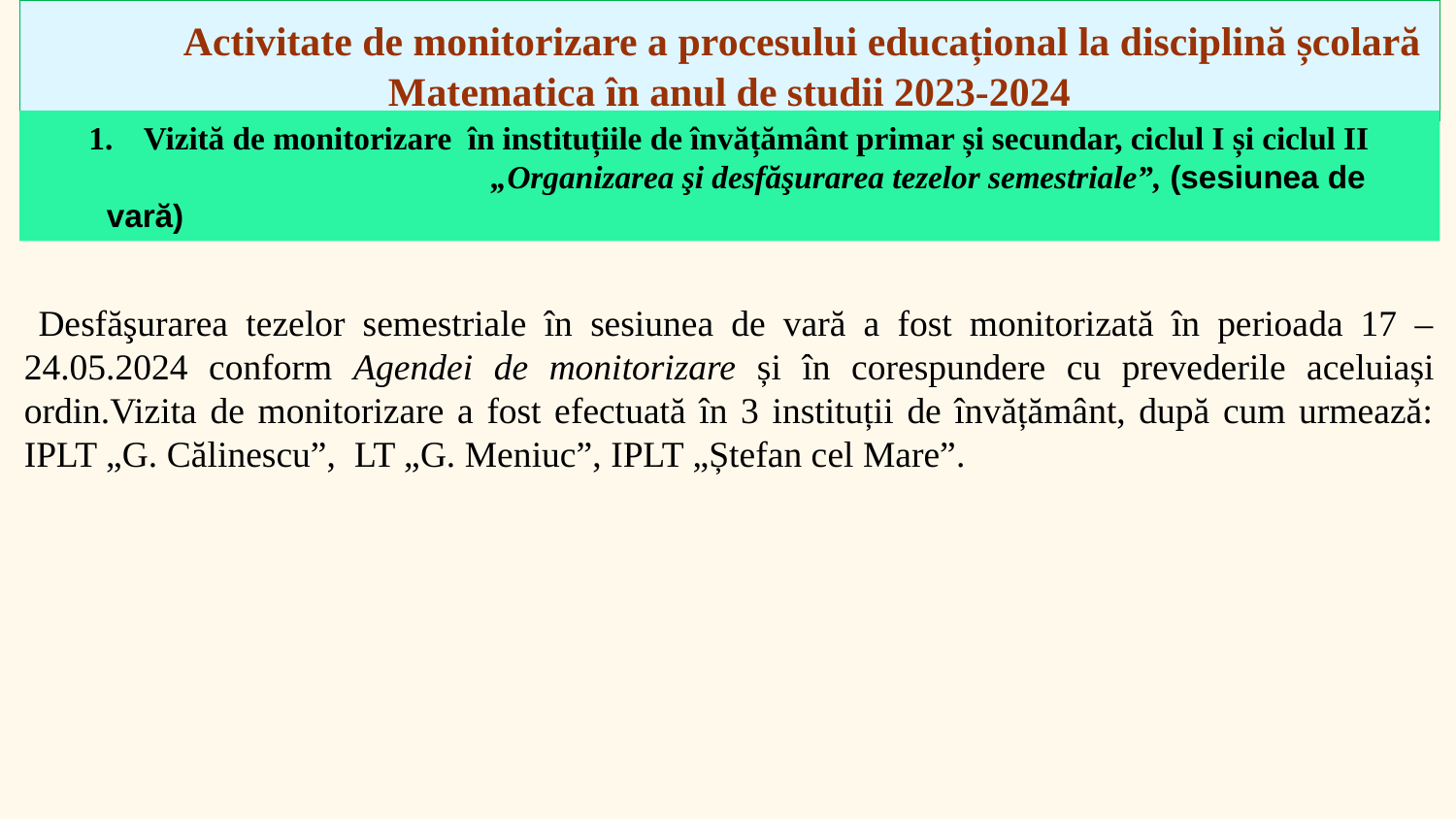

Activitate de monitorizare a procesului educațional la disciplină școlară Matematica în anul de studii 2023-2024
Vizită de monitorizare  în instituțiile de învățământ primar și secundar, ciclul I și ciclul II
	„Organizarea şi desfăşurarea tezelor semestriale”, (sesiunea de vară)
Desfăşurarea tezelor semestriale în sesiunea de vară a fost monitorizată în perioada 17 – 24.05.2024 conform Agendei de monitorizare și în corespundere cu prevederile aceluiași ordin.Vizita de monitorizare a fost efectuată în 3 instituții de învățământ, după cum urmează: IPLT „G. Călinescu”,  LT „G. Meniuc”, IPLT „Ștefan cel Mare”.